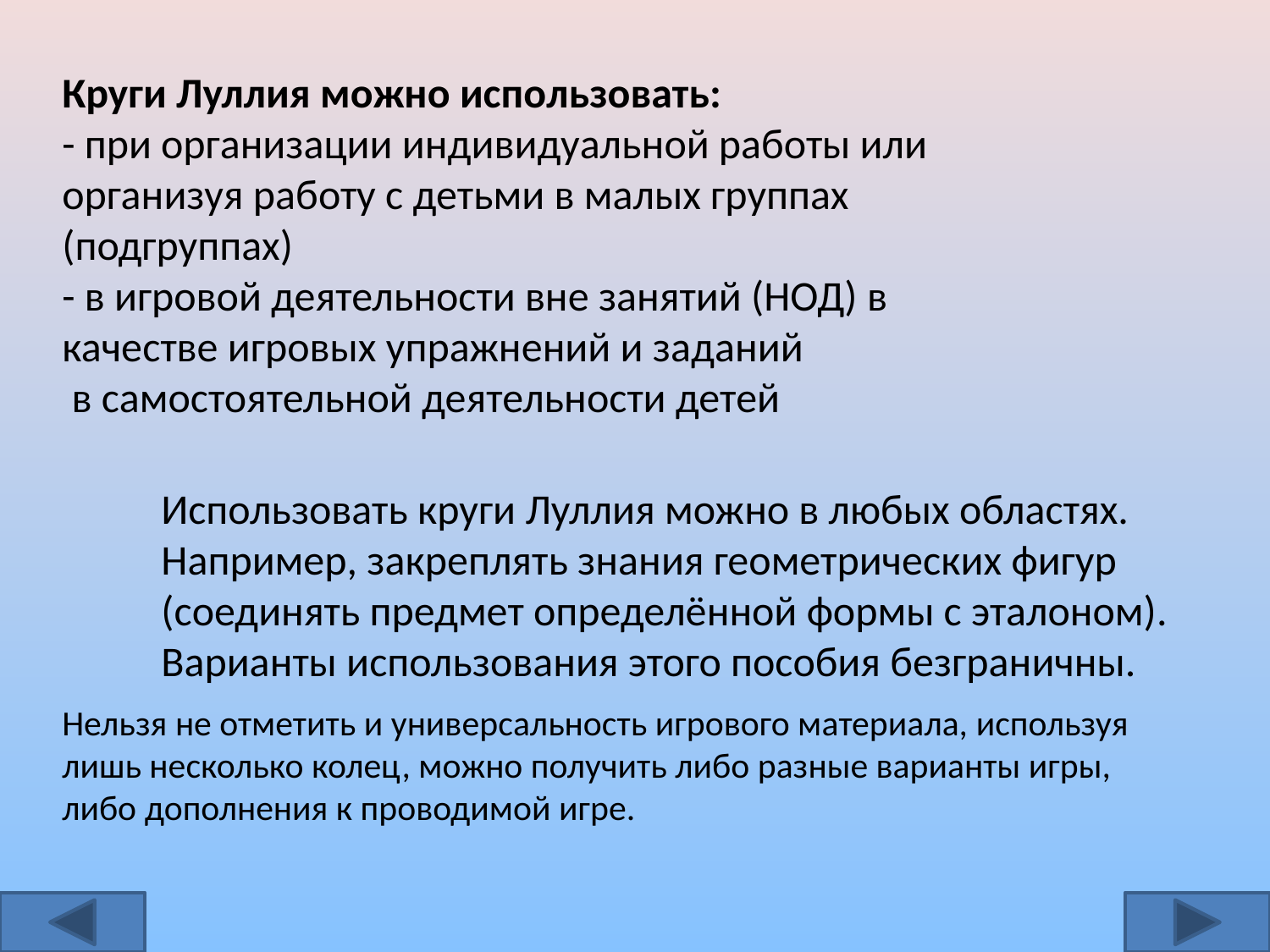

Круги Луллия можно использовать:
- при организации индивидуальной работы или организуя работу с детьми в малых группах (подгруппах)
- в игровой деятельности вне занятий (НОД) в качестве игровых упражнений и заданий
 в самостоятельной деятельности детей
Использовать круги Луллия можно в любых областях. Например, закреплять знания геометрических фигур (соединять предмет определённой формы с эталоном). Варианты использования этого пособия безграничны.
Нельзя не отметить и универсальность игрового материала, используя лишь несколько колец, можно получить либо разные варианты игры, либо дополнения к проводимой игре.